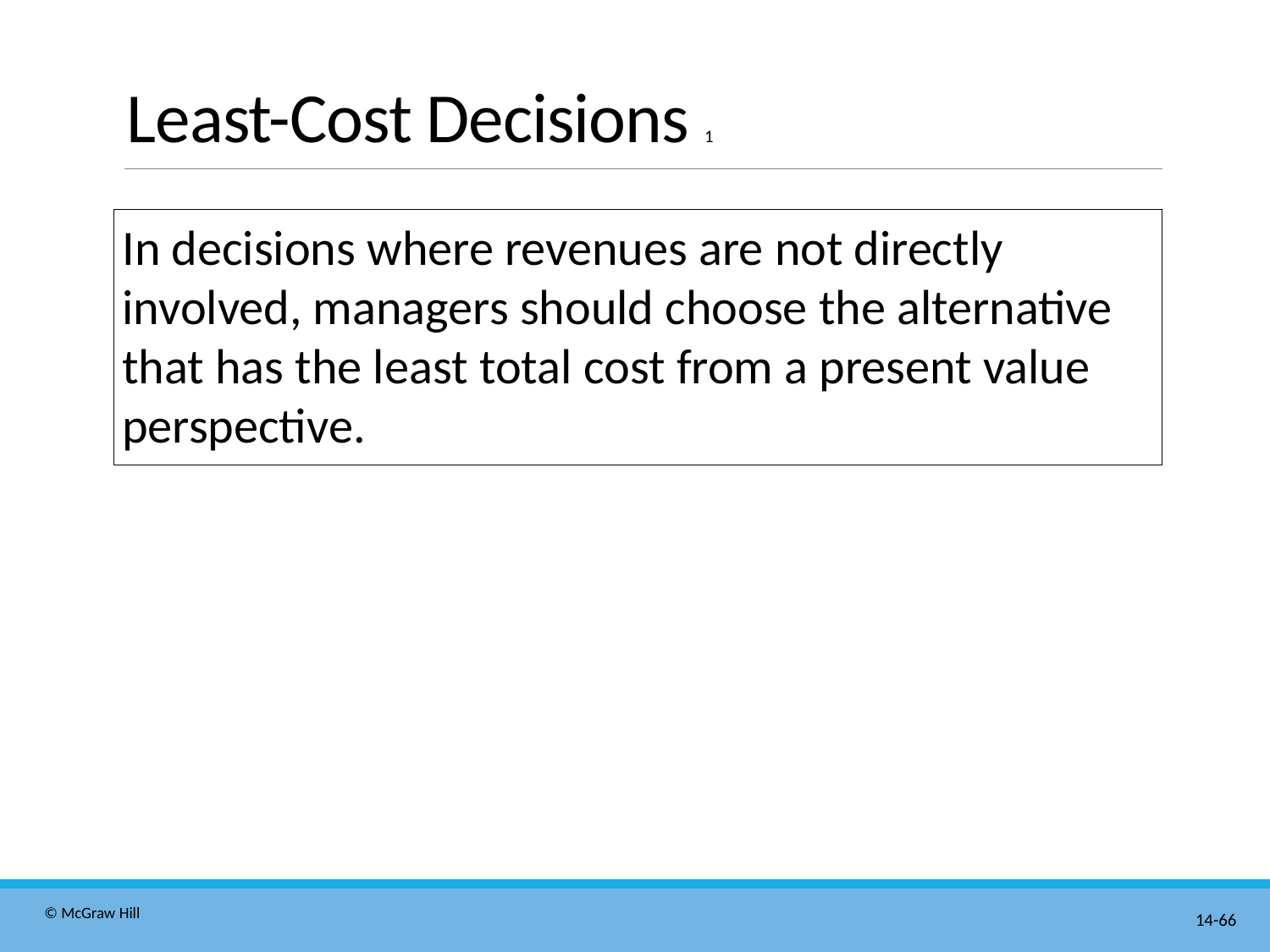

# Least-Cost Decisions 1
In decisions where revenues are not directly involved, managers should choose the alternative that has the least total cost from a present value perspective.